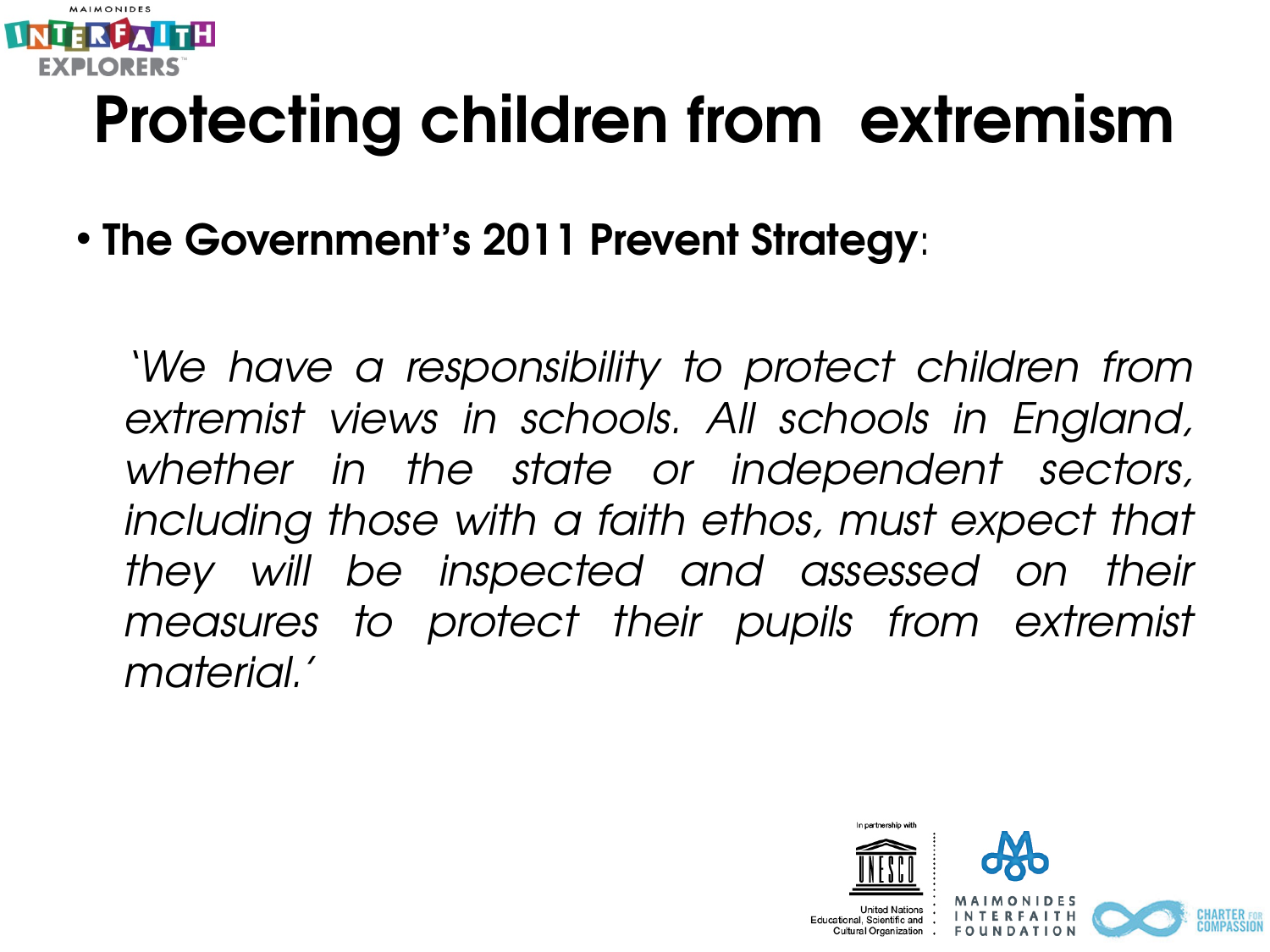

# Protecting children from  extremism
 The Government’s 2011 Prevent Strategy:

  ‘We have a responsibility to protect children from extremist views in schools. All schools in England, whether in the state or independent sectors, including those with a faith ethos, must expect that they will be inspected and assessed on their measures to protect their pupils from extremist material.’